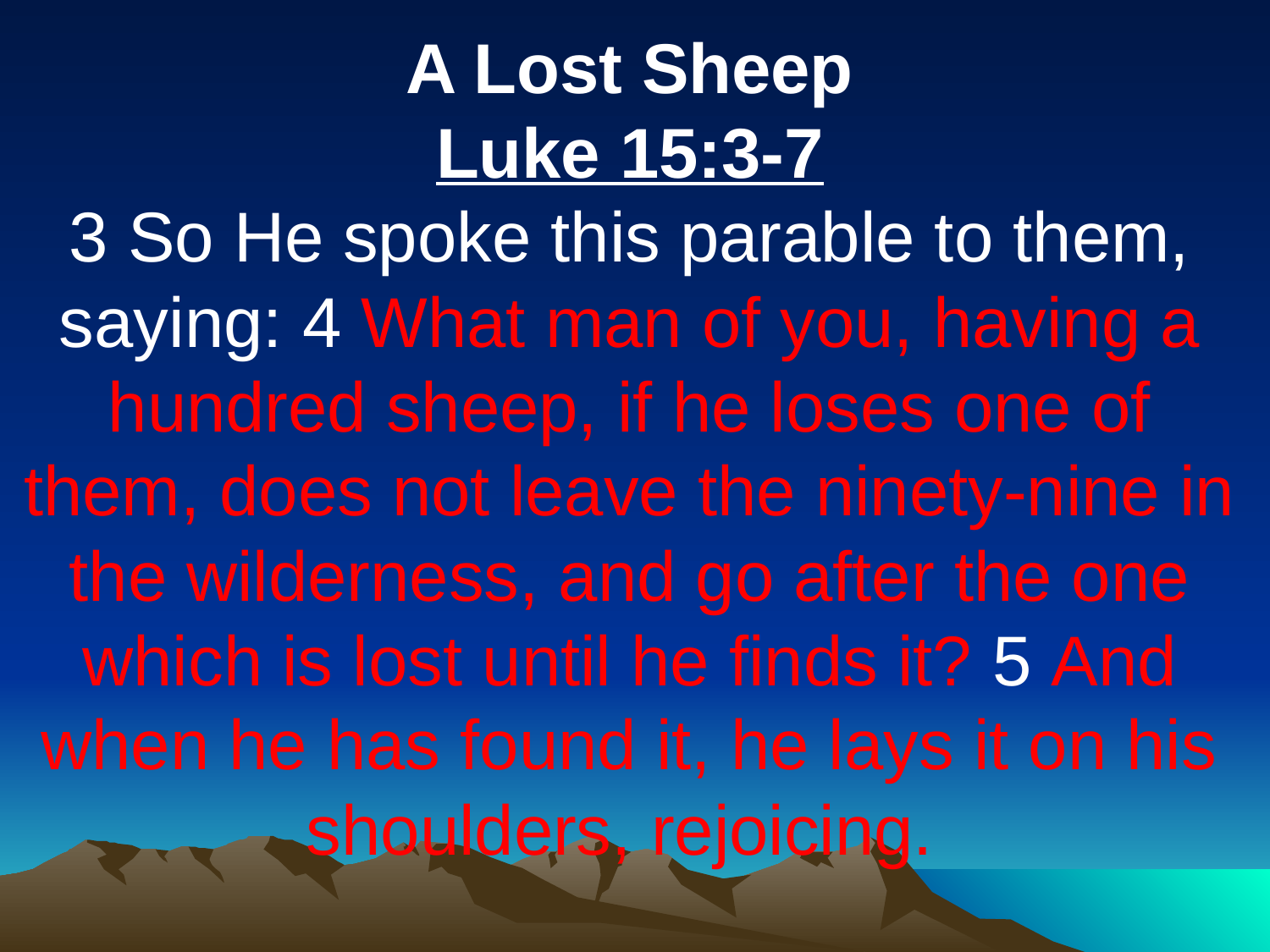

A Lost Sheep
Luke 15:3-7
3 So He spoke this parable to them, saying: 4 What man of you, having a hundred sheep, if he loses one of them, does not leave the ninety-nine in the wilderness, and go after the one which is lost until he finds it? 5 And when he has found it, he lays it on his shoulders, rejoicing.